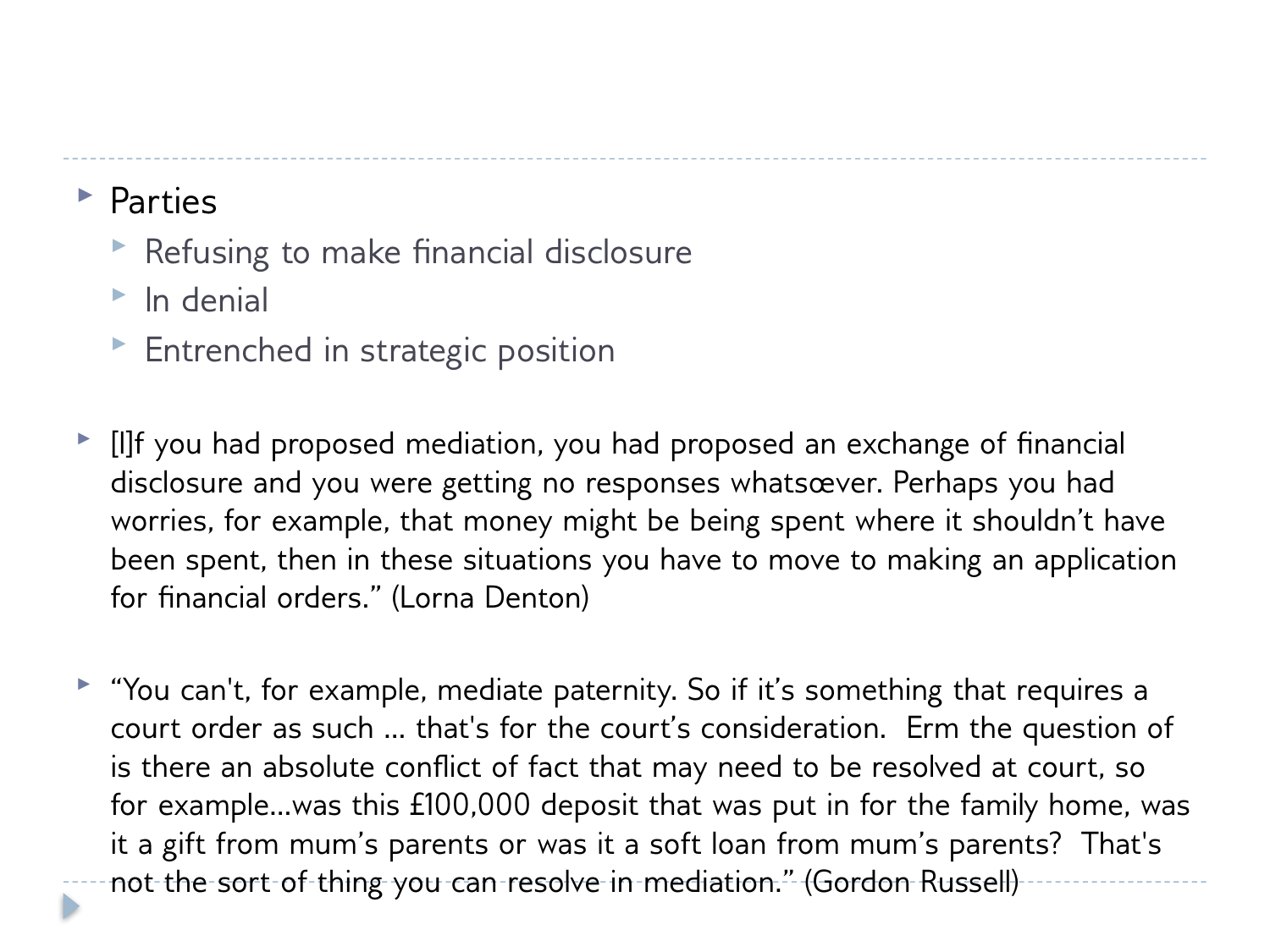

#
Parties
Refusing to make financial disclosure
In denial
Entrenched in strategic position

[I]f you had proposed mediation, you had proposed an exchange of financial disclosure and you were getting no responses whatsoever. Perhaps you had worries, for example, that money might be being spent where it shouldn’t have been spent, then in these situations you have to move to making an application for financial orders.” (Lorna Denton)

“You can't, for example, mediate paternity. So if it’s something that requires a court order as such ... that's for the court’s consideration.  Erm the question of is there an absolute conflict of fact that may need to be resolved at court, so for example...was this £100,000 deposit that was put in for the family home, was it a gift from mum’s parents or was it a soft loan from mum’s parents?  That's not the sort of thing you can resolve in mediation.” (Gordon Russell)